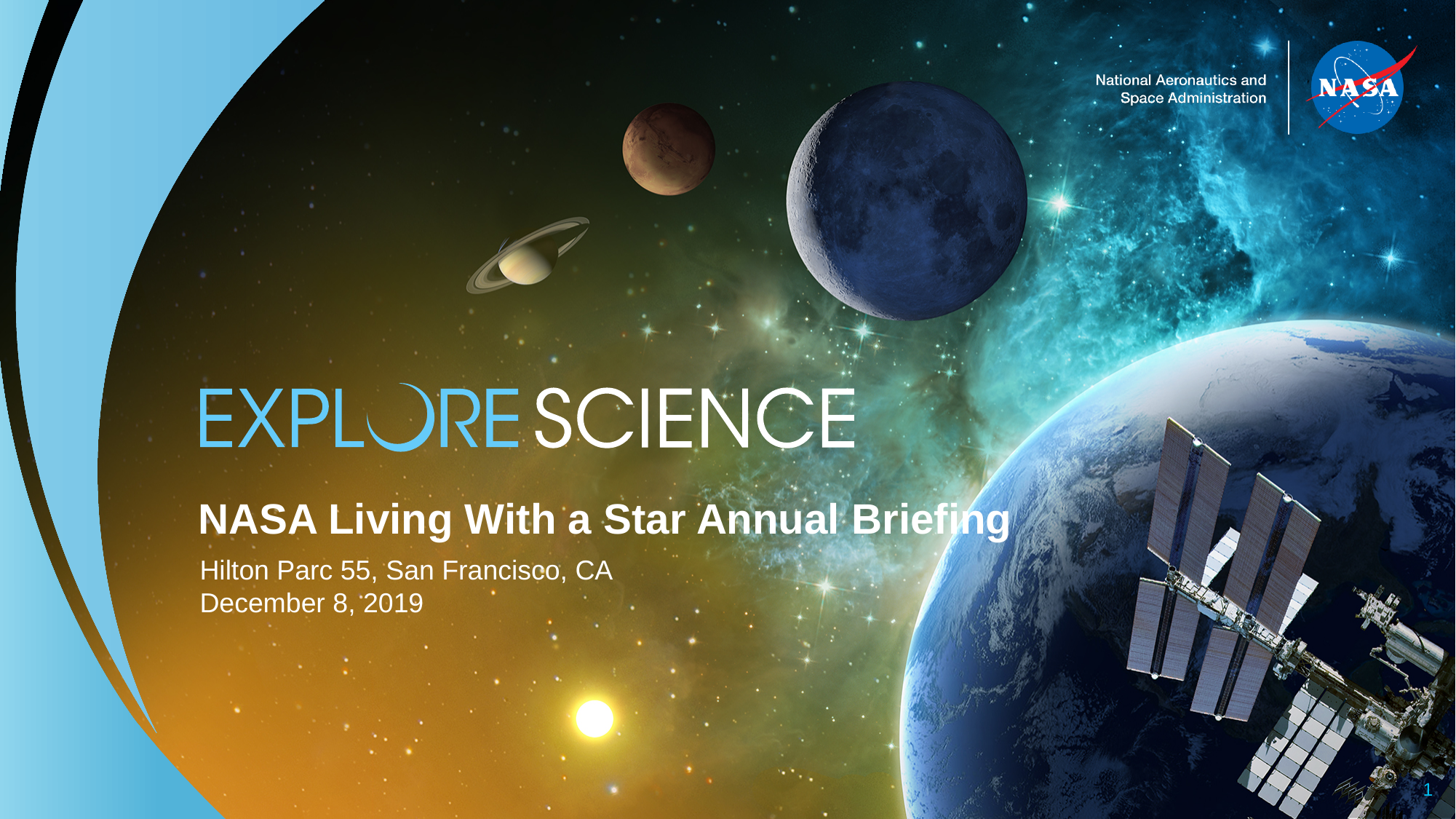

NASA Living With a Star Annual Briefing
Hilton Parc 55, San Francisco, CA
December 8, 2019
1